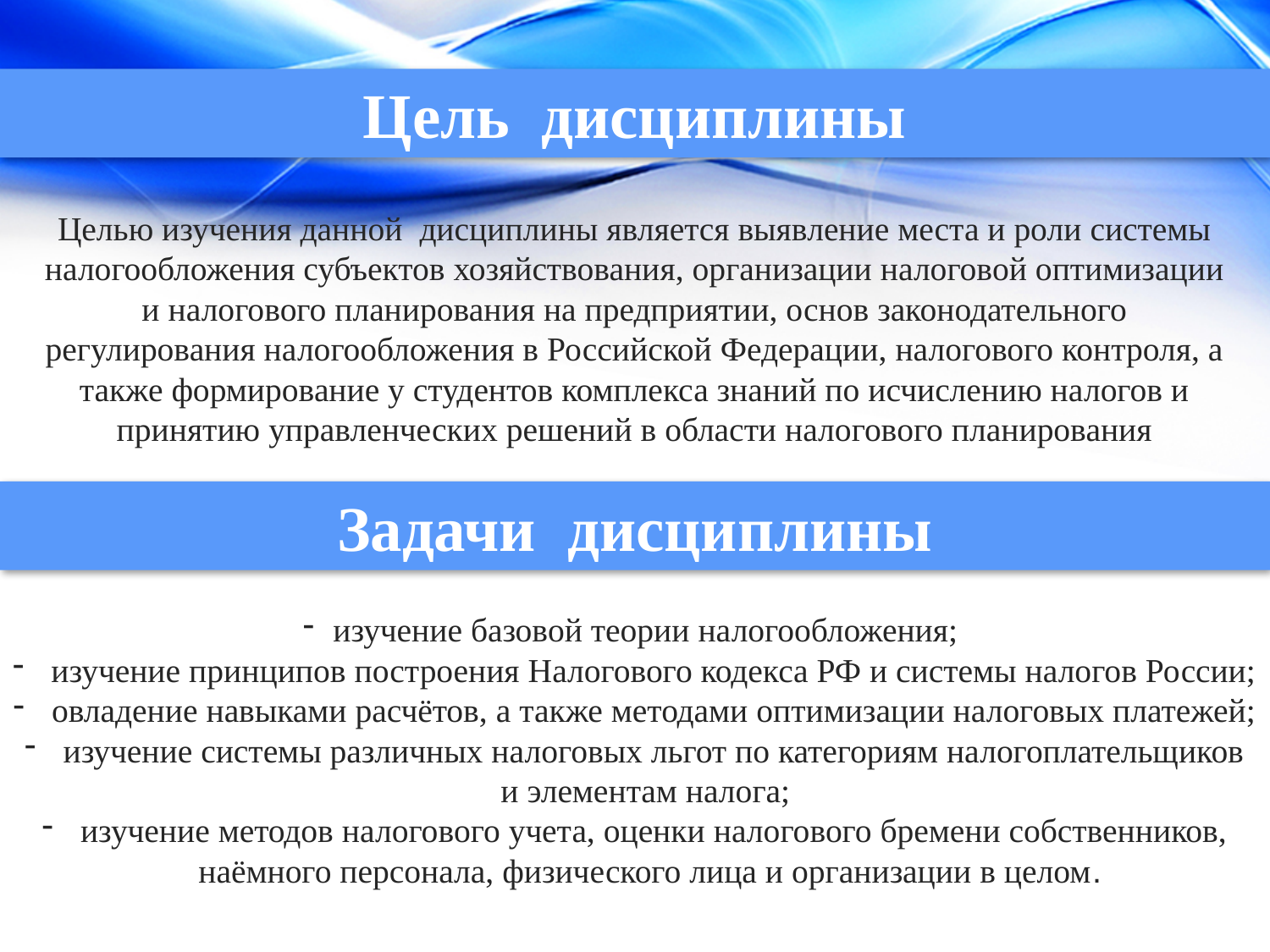

Цель  дисциплины
Целью изучения данной  дисциплины является выявление места и роли системы налогообложения субъектов хозяйствования, организации налоговой оптимизации и налогового планирования на предприятии, основ законодательного регулирования налогообложения в Российской Федерации, налогового контроля, а также формирование у студентов комплекса знаний по исчислению налогов и принятию управленческих решений в области налогового планирования
Задачи  дисциплины
изучение базовой теории налогообложения;
 изучение принципов построения Налогового кодекса РФ и системы налогов России;
 овладение навыками расчётов, а также методами оптимизации налоговых платежей;
 изучение системы различных налоговых льгот по категориям налогоплательщиков и элементам налога;
 изучение методов налогового учета, оценки налогового бремени собственников, наёмного персонала, физического лица и организации в целом.